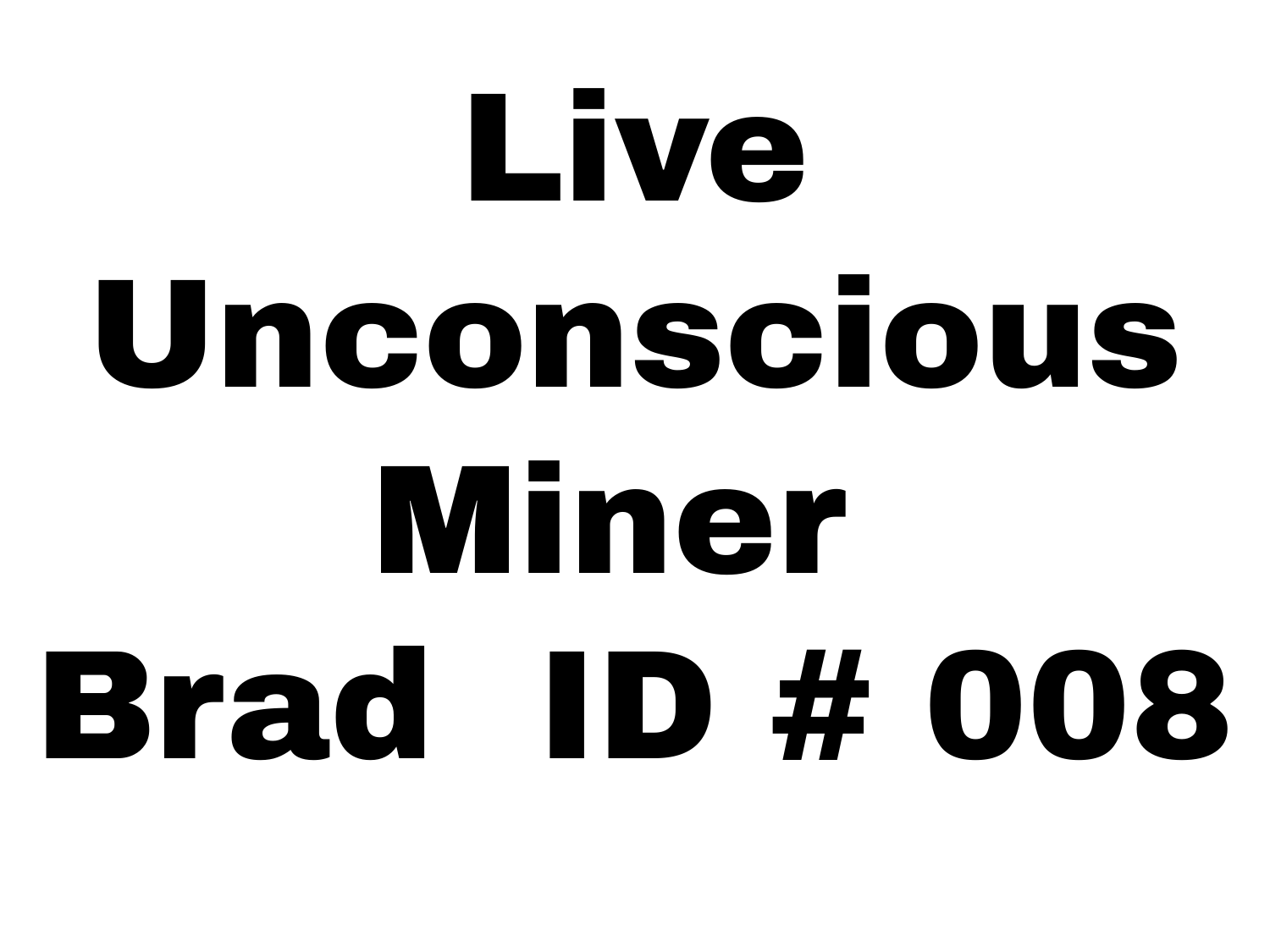

# Live Unconscious Miner Brad  ID # 008